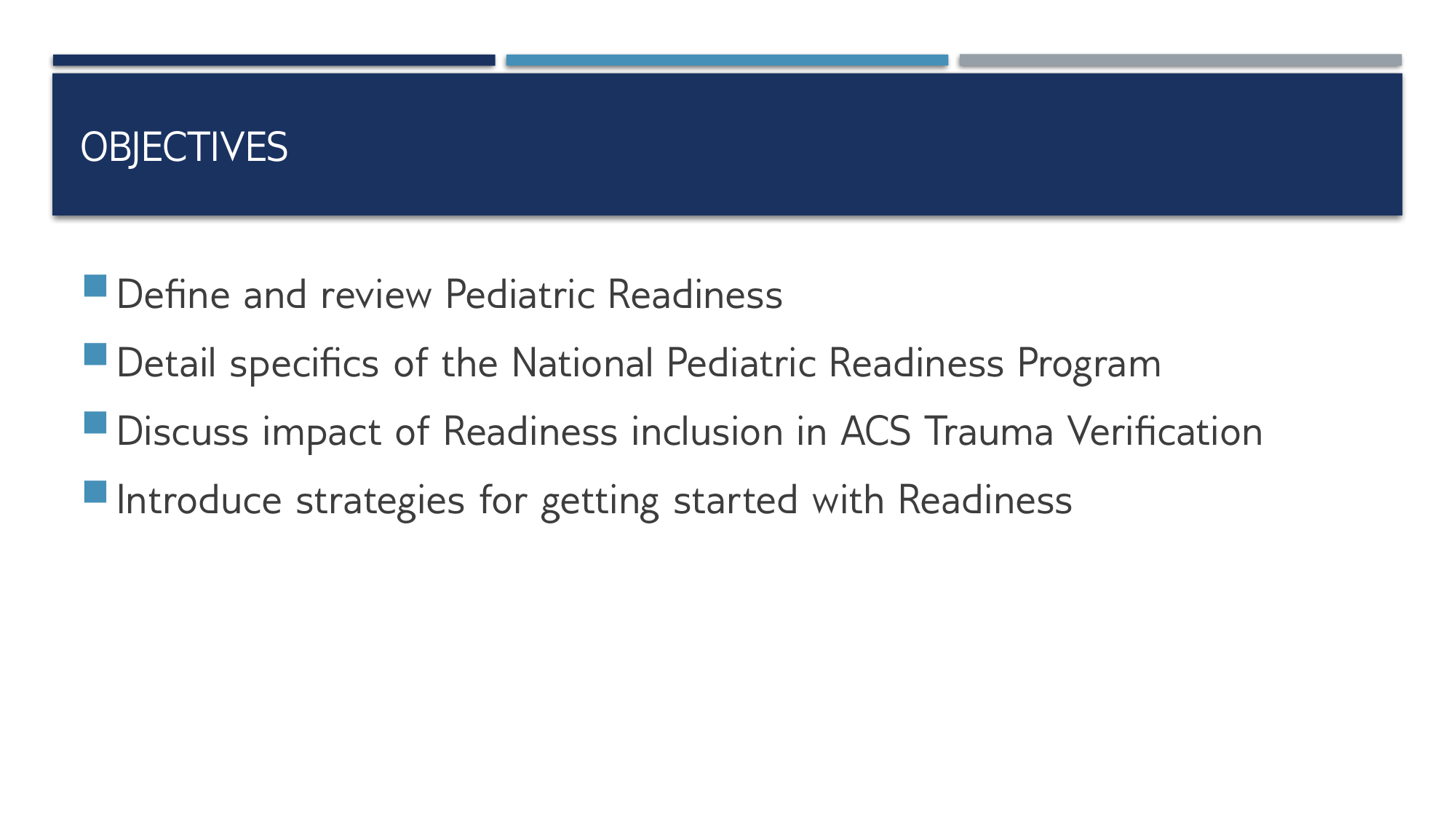

# objectives
Define and review Pediatric Readiness
Detail specifics of the National Pediatric Readiness Program
Discuss impact of Readiness inclusion in ACS Trauma Verification
Introduce strategies for getting started with Readiness